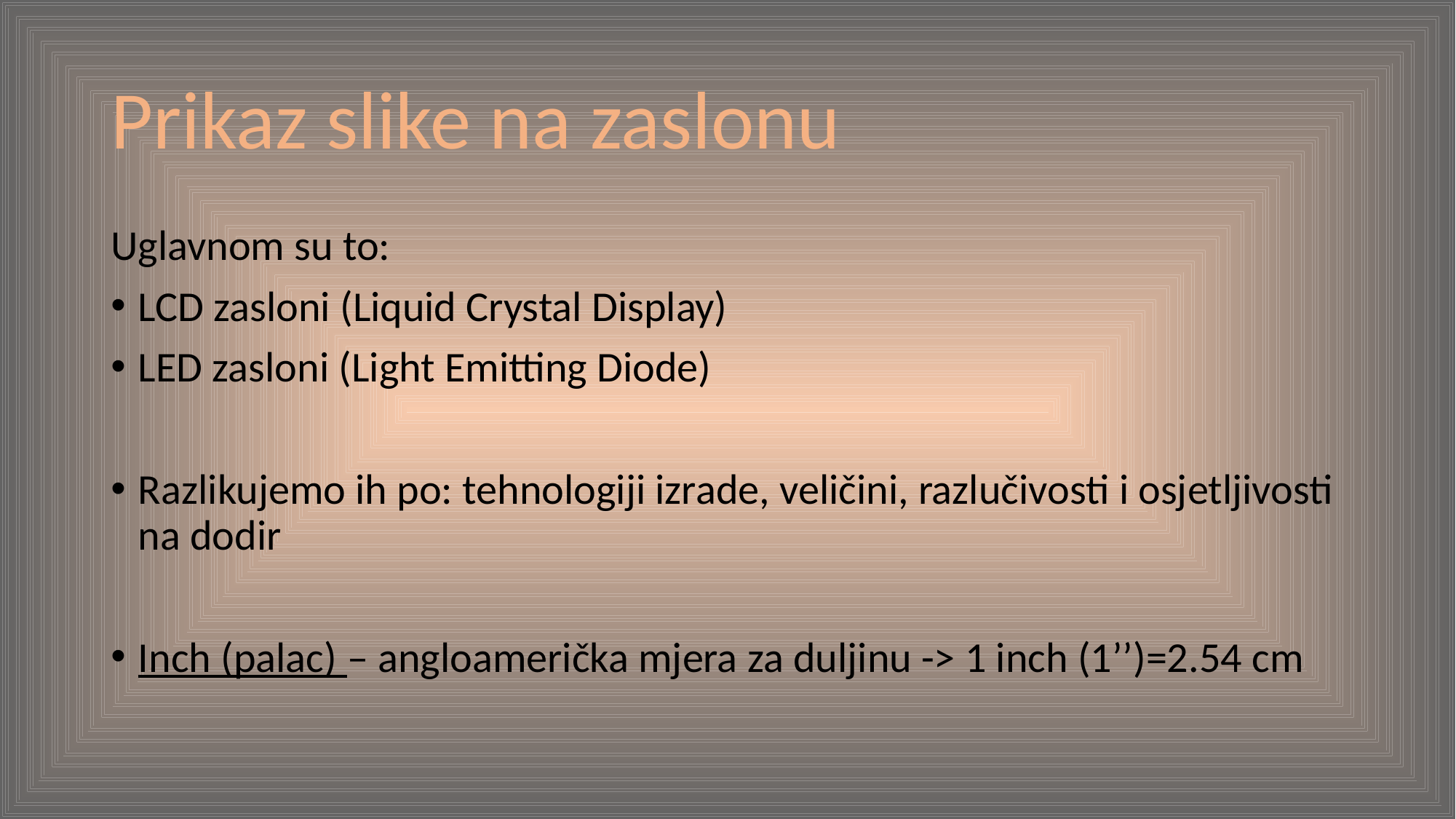

# Prikaz slike na zaslonu
Uglavnom su to:
LCD zasloni (Liquid Crystal Display)
LED zasloni (Light Emitting Diode)

Razlikujemo ih po: tehnologiji izrade, veličini, razlučivosti i osjetljivosti na dodir

Inch (palac) – angloamerička mjera za duljinu -> 1 inch (1’’)=2.54 cm